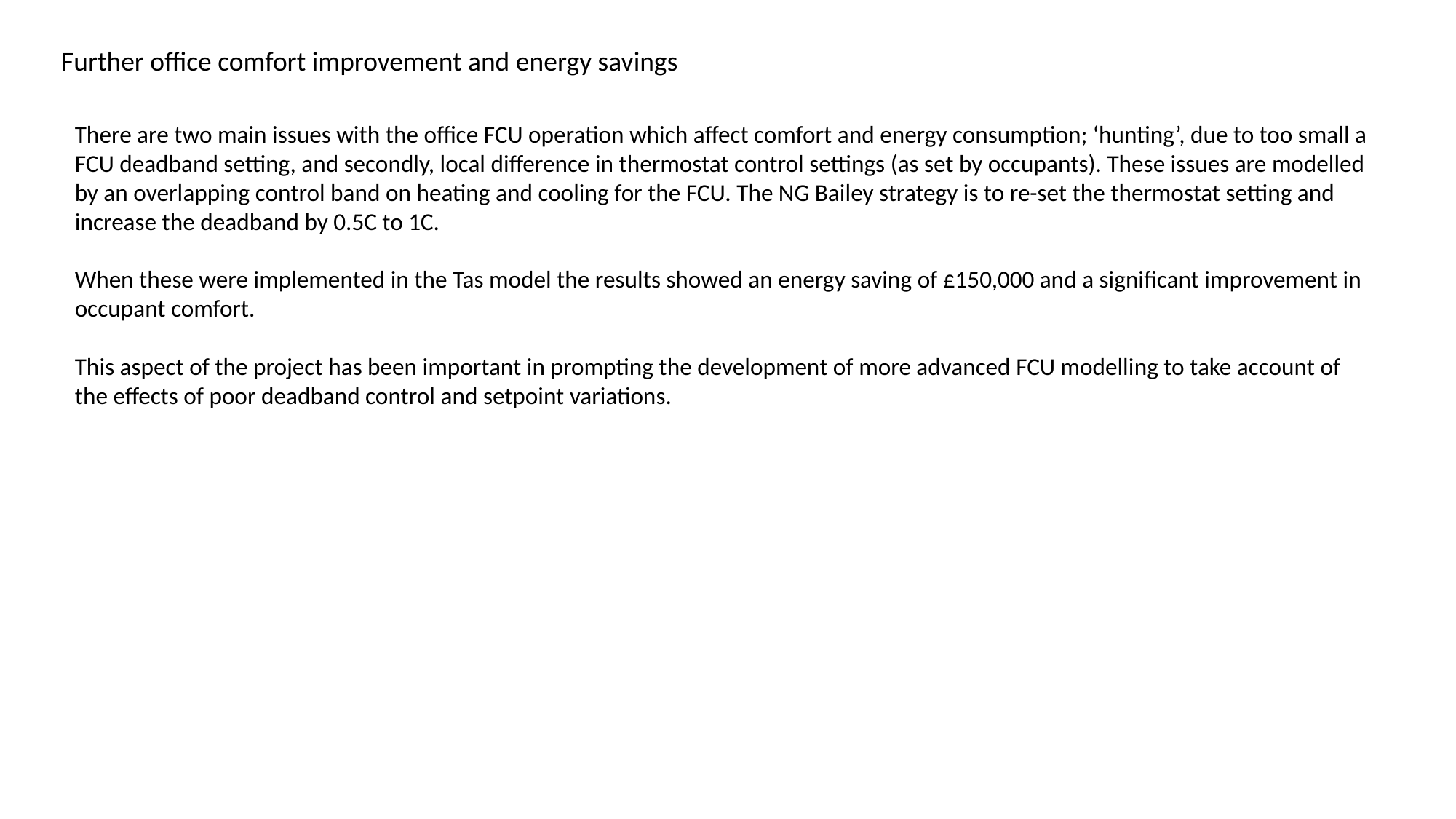

Further office comfort improvement and energy savings
There are two main issues with the office FCU operation which affect comfort and energy consumption; ‘hunting’, due to too small a FCU deadband setting, and secondly, local difference in thermostat control settings (as set by occupants). These issues are modelled by an overlapping control band on heating and cooling for the FCU. The NG Bailey strategy is to re-set the thermostat setting and increase the deadband by 0.5C to 1C.

When these were implemented in the Tas model the results showed an energy saving of £150,000 and a significant improvement in occupant comfort.

This aspect of the project has been important in prompting the development of more advanced FCU modelling to take account of the effects of poor deadband control and setpoint variations.